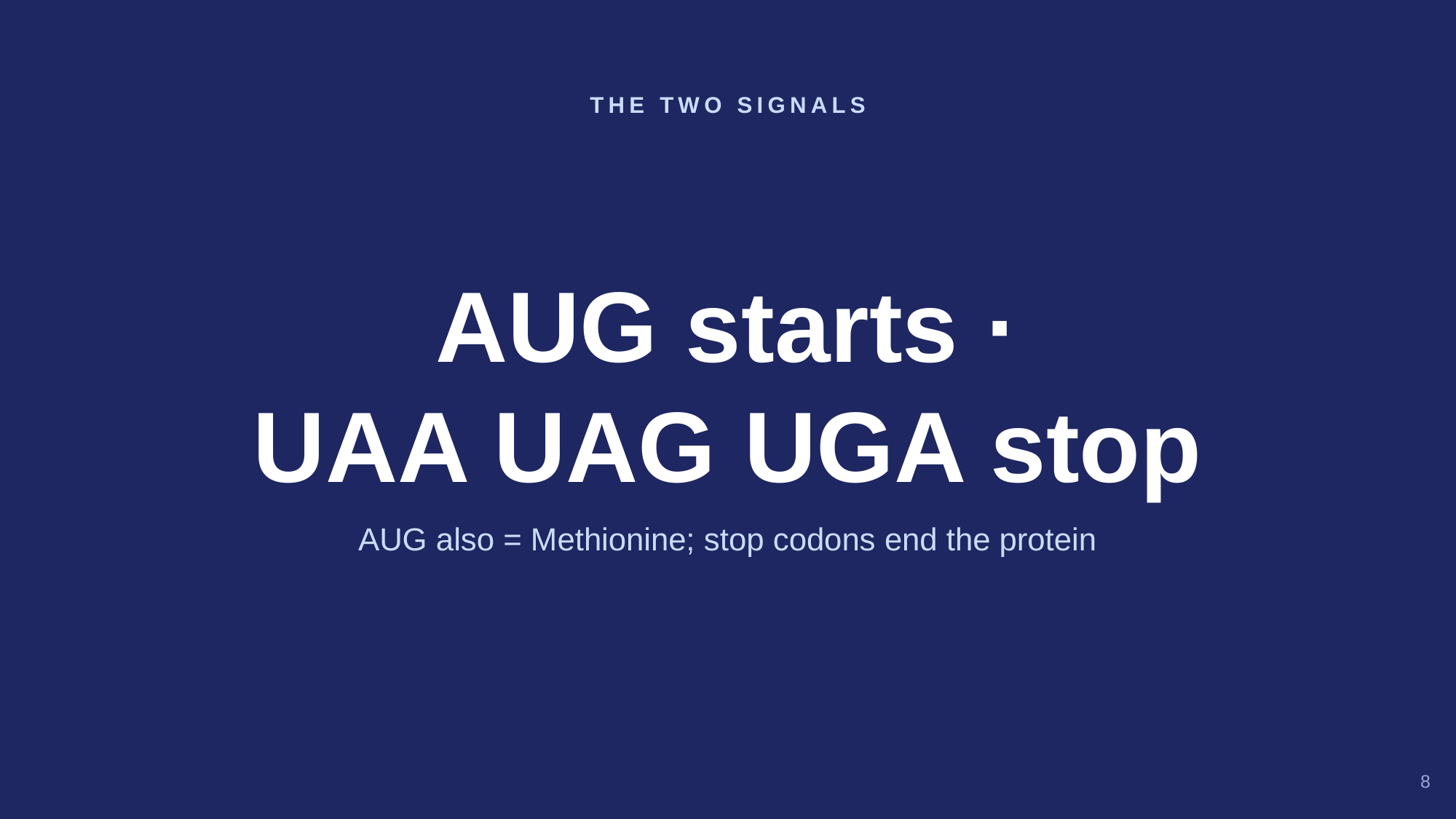

THE TWO SIGNALS
AUG starts ·
UAA UAG UGA stop
AUG also = Methionine; stop codons end the protein
8